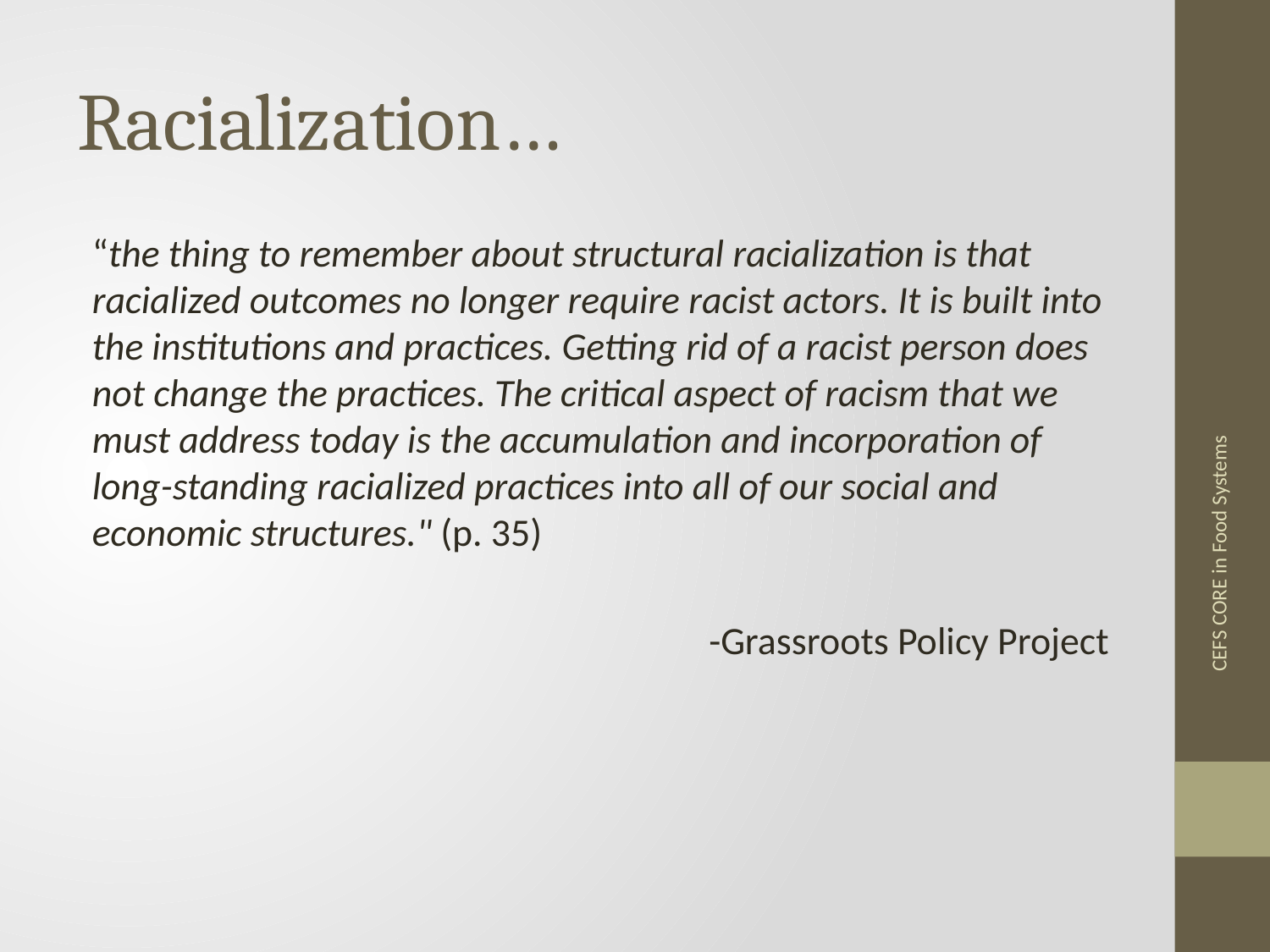

# Racialization…
“the thing to remember about structural racialization is that racialized outcomes no longer require racist actors. It is built into the institutions and practices. Getting rid of a racist person does not change the practices. The critical aspect of racism that we must address today is the accumulation and incorporation of long-standing racialized practices into all of our social and economic structures." (p. 35)

-Grassroots Policy Project
CEFS CORE in Food Systems